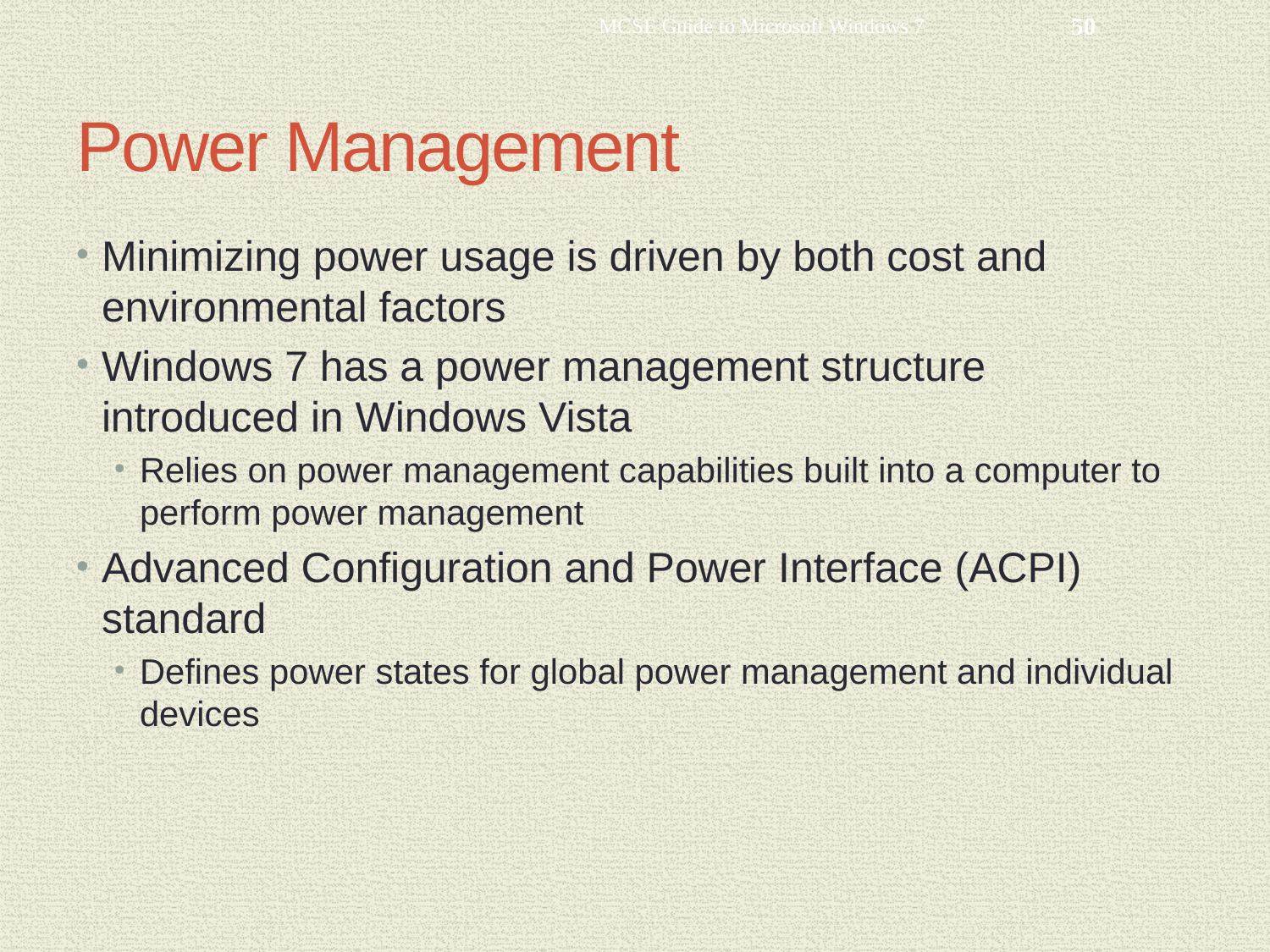

MCSE Guide to Microsoft Windows 7
50
# Power Management
Minimizing power usage is driven by both cost and environmental factors
Windows 7 has a power management structure introduced in Windows Vista
Relies on power management capabilities built into a computer to perform power management
Advanced Configuration and Power Interface (ACPI) standard
Defines power states for global power management and individual devices